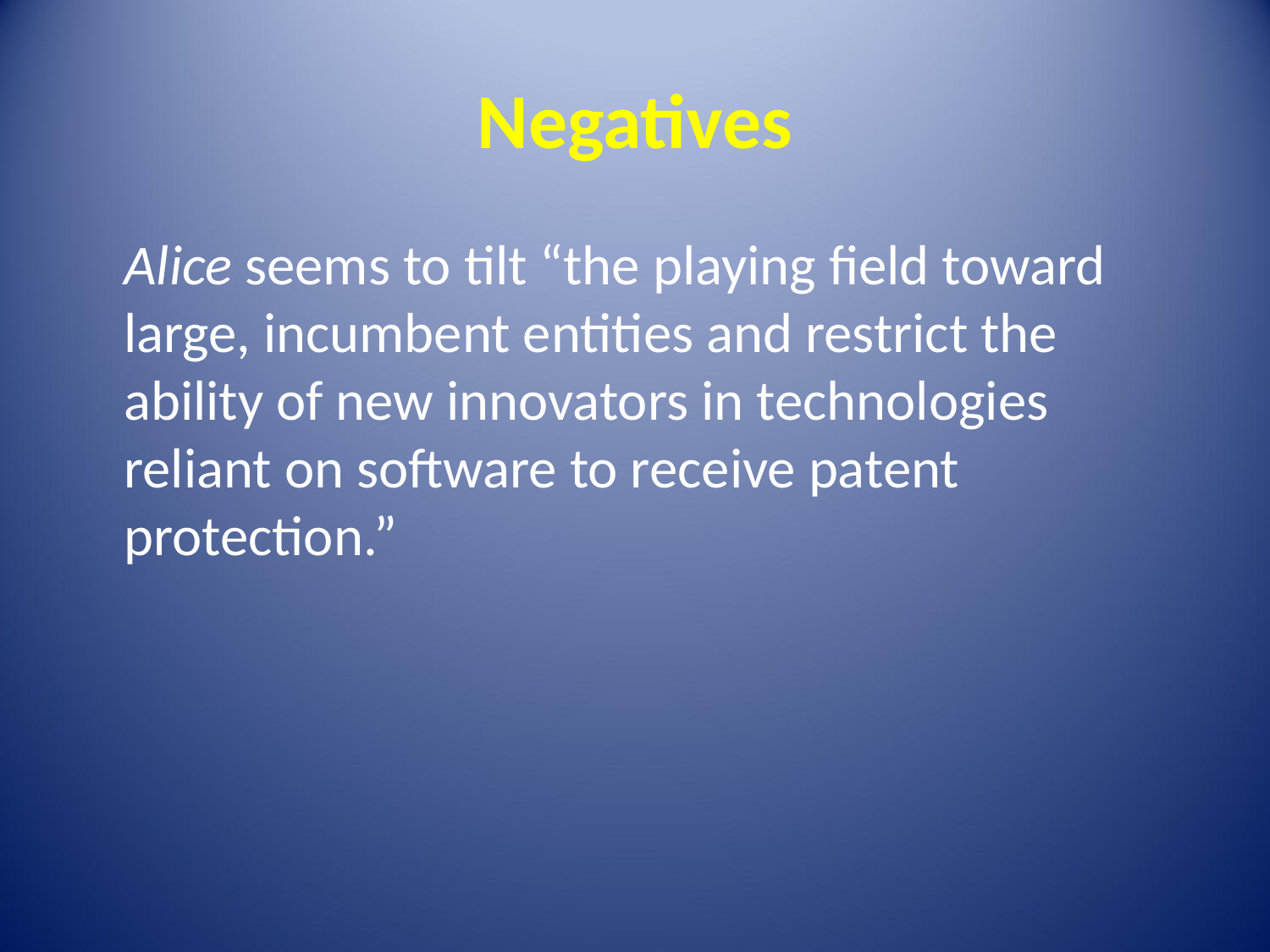

# Negatives
Alice seems to tilt “the playing field toward large, incumbent entities and restrict the ability of new innovators in technologies reliant on software to receive patent protection.”